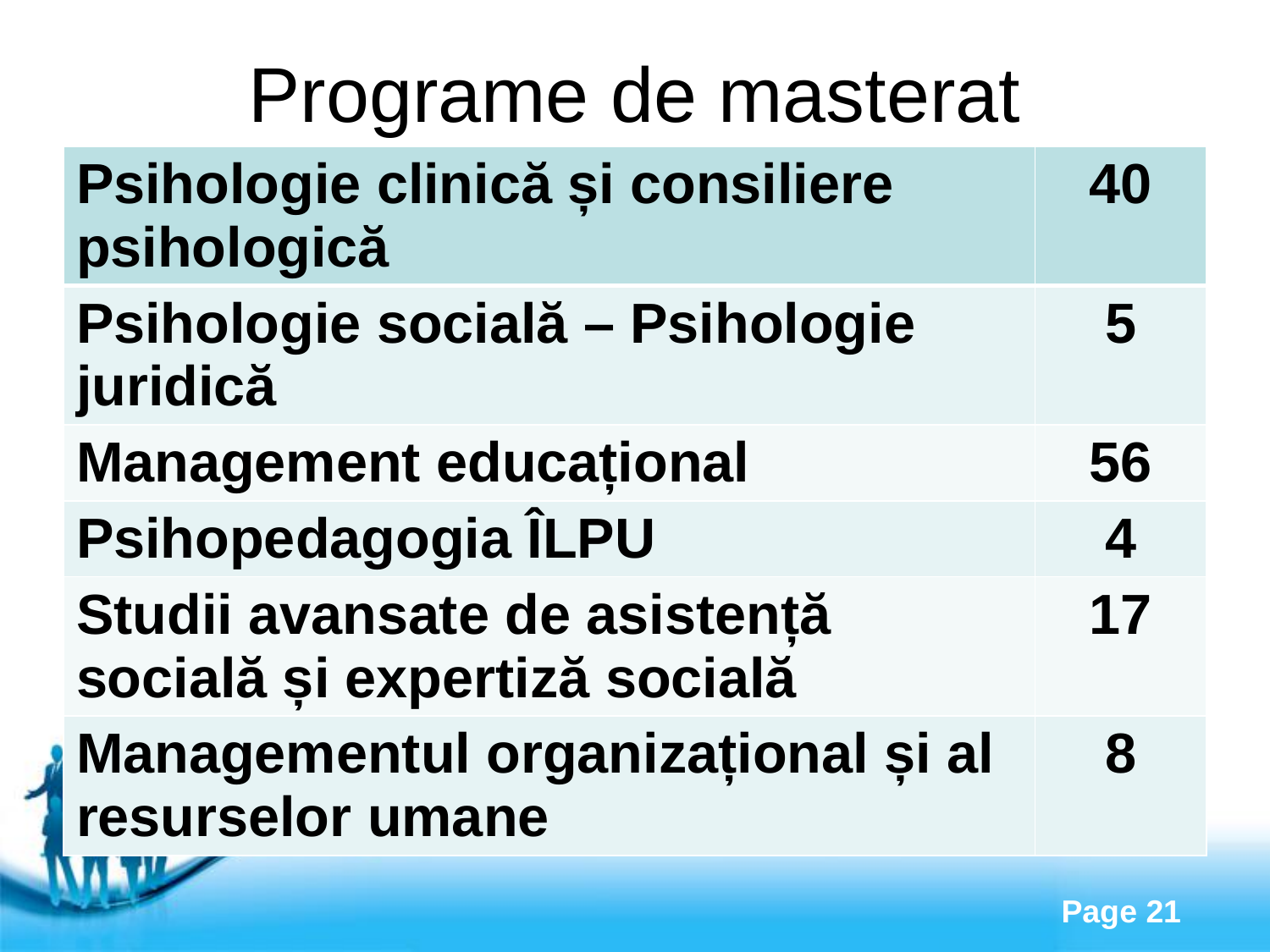

# Programe de masterat
| Psihologie clinică și consiliere psihologică | 40 |
| --- | --- |
| Psihologie socială – Psihologie juridică | 5 |
| Management educațional | 56 |
| Psihopedagogia ÎLPU | 4 |
| Studii avansate de asistență socială și expertiză socială | 17 |
| Managementul organizațional și al resurselor umane | 8 |